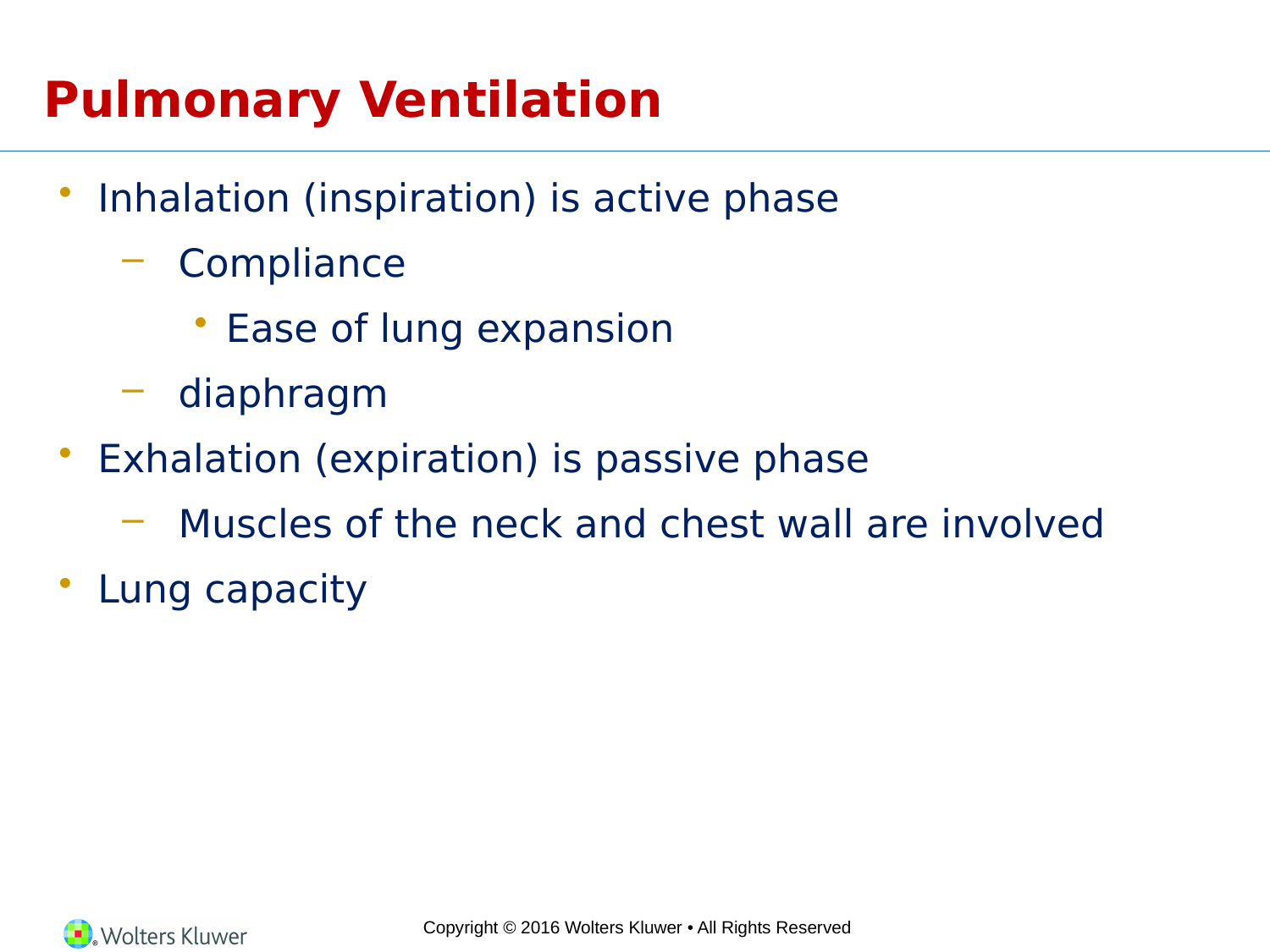

# Pulmonary Ventilation
Inhalation (inspiration) is active phase
Compliance
Ease of lung expansion
diaphragm
Exhalation (expiration) is passive phase
Muscles of the neck and chest wall are involved
Lung capacity